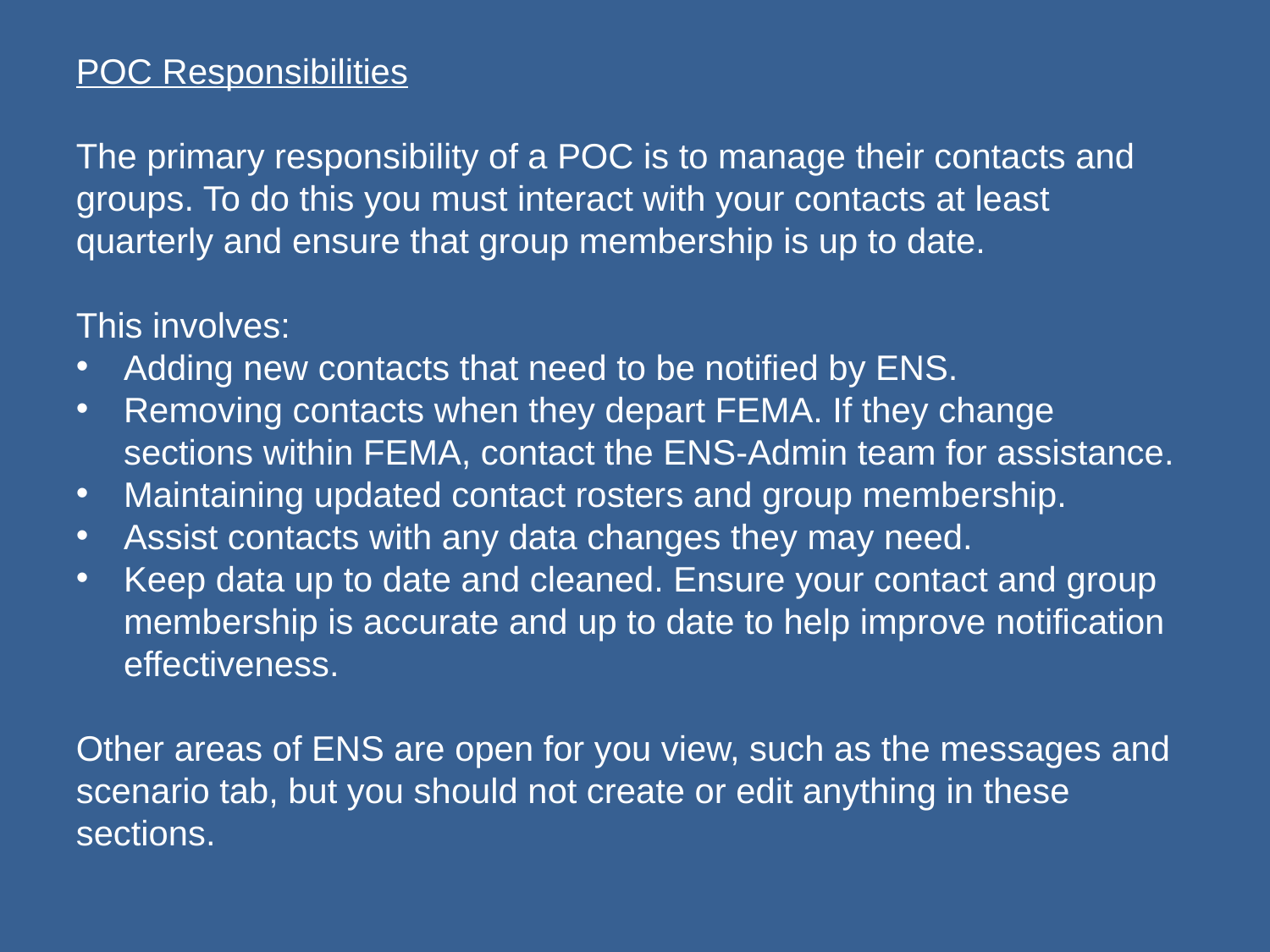

POC Responsibilities

The primary responsibility of a POC is to manage their contacts and groups. To do this you must interact with your contacts at least quarterly and ensure that group membership is up to date.

This involves:
Adding new contacts that need to be notified by ENS.
Removing contacts when they depart FEMA. If they change sections within FEMA, contact the ENS-Admin team for assistance.
Maintaining updated contact rosters and group membership.
Assist contacts with any data changes they may need.
Keep data up to date and cleaned. Ensure your contact and group membership is accurate and up to date to help improve notification effectiveness.

Other areas of ENS are open for you view, such as the messages and scenario tab, but you should not create or edit anything in these sections.